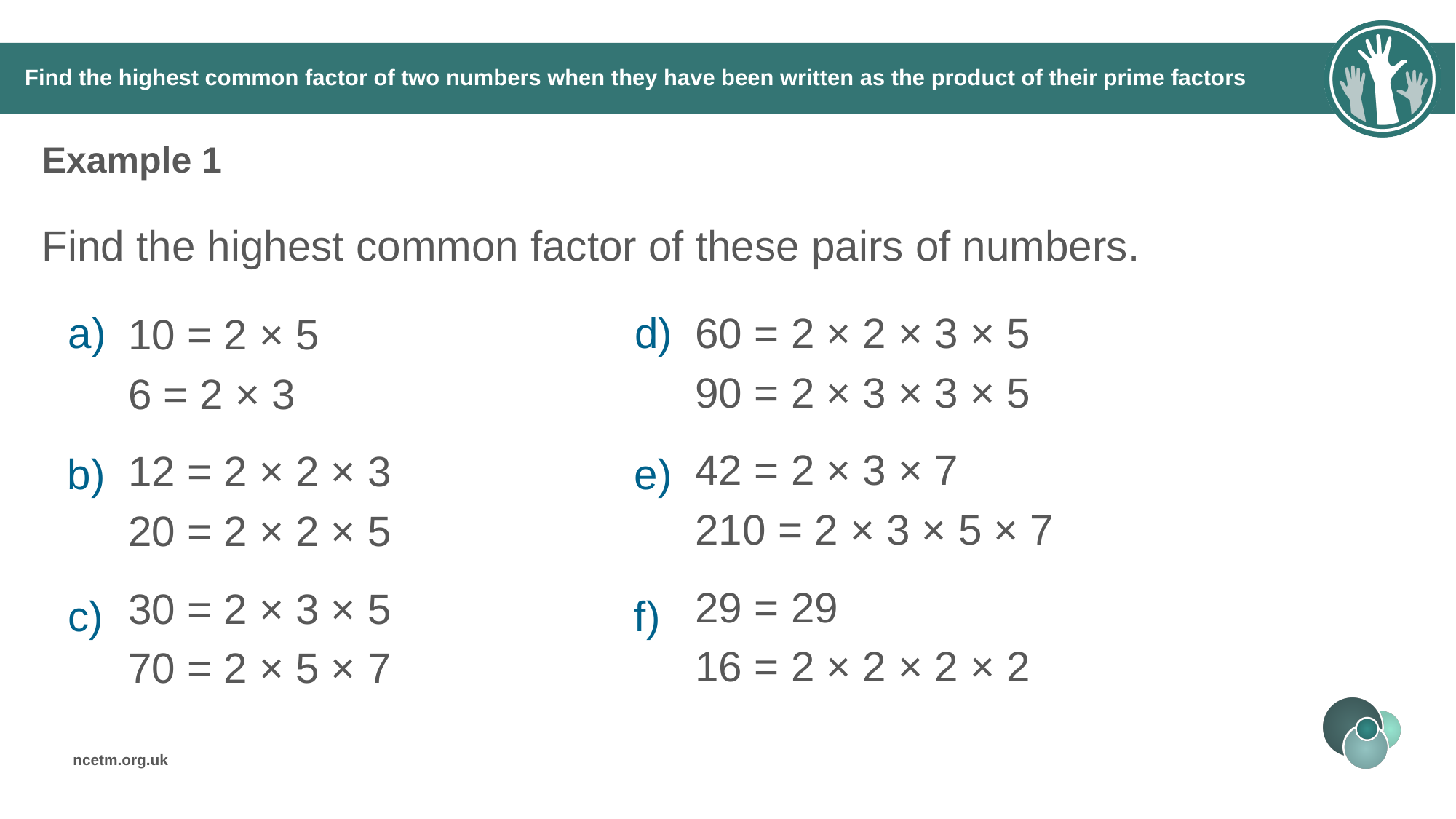

# Find the highest common factor of two numbers when they have been written as the product of their prime factors
Example 1
Find the highest common factor of these pairs of numbers.
a)
60 = 2 × 2 × 3 × 5
90 = 2 × 3 × 3 × 5
42 = 2 × 3 × 7
210 = 2 × 3 × 5 × 7
29 = 29
16 = 2 × 2 × 2 × 2
d)
10 = 2 × 5
6 = 2 × 3
12 = 2 × 2 × 3
20 = 2 × 2 × 5
30 = 2 × 3 × 5
70 = 2 × 5 × 7
b)
e)
c)
f)